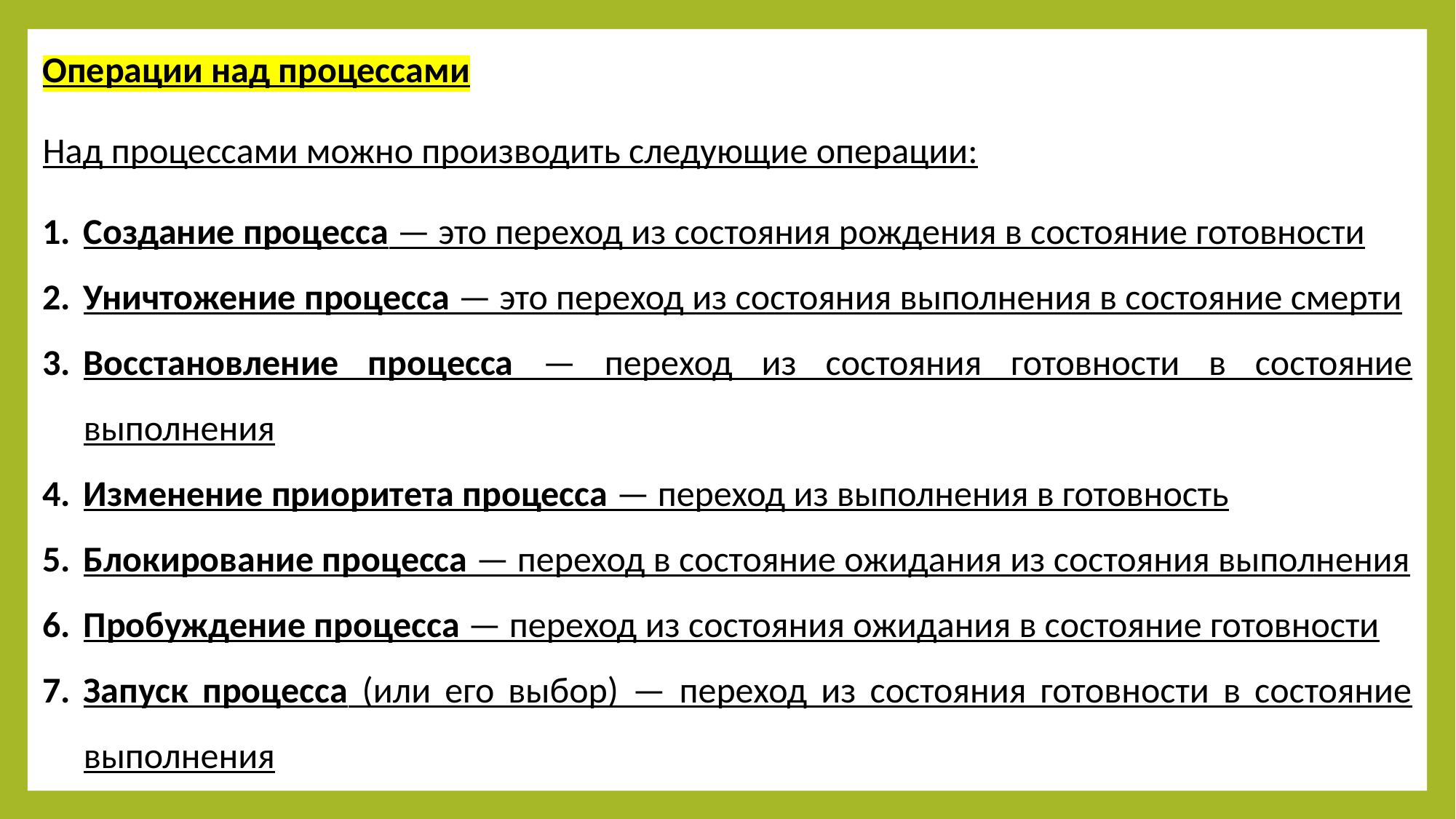

Операции над процессами
Над процессами можно производить следующие операции:
Создание процесса — это переход из состояния рождения в состояние готовности
Уничтожение процесса — это переход из состояния выполнения в состояние смерти
Восстановление процесса — переход из состояния готовности в состояние выполнения
Изменение приоритета процесса — переход из выполнения в готовность
Блокирование процесса — переход в состояние ожидания из состояния выполнения
Пробуждение процесса — переход из состояния ожидания в состояние готовности
Запуск процесса (или его выбор) — переход из состояния готовности в состояние выполнения